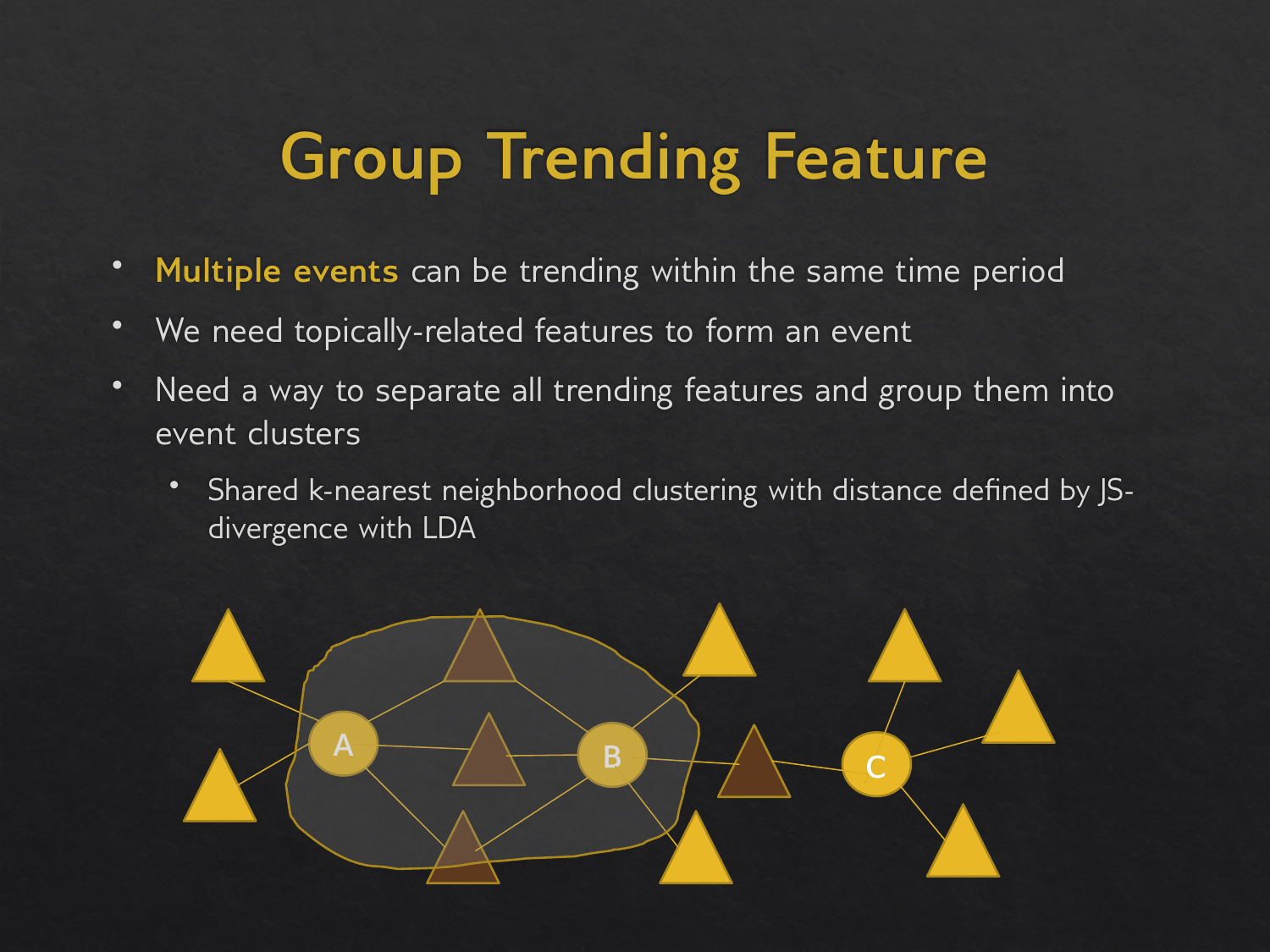

# Group Trending Feature
Multiple events can be trending within the same time period
We need topically-related features to form an event
Need a way to separate all trending features and group them into event clusters
Shared k-nearest neighborhood clustering with distance defined by JS-divergence with LDA

A

B

C